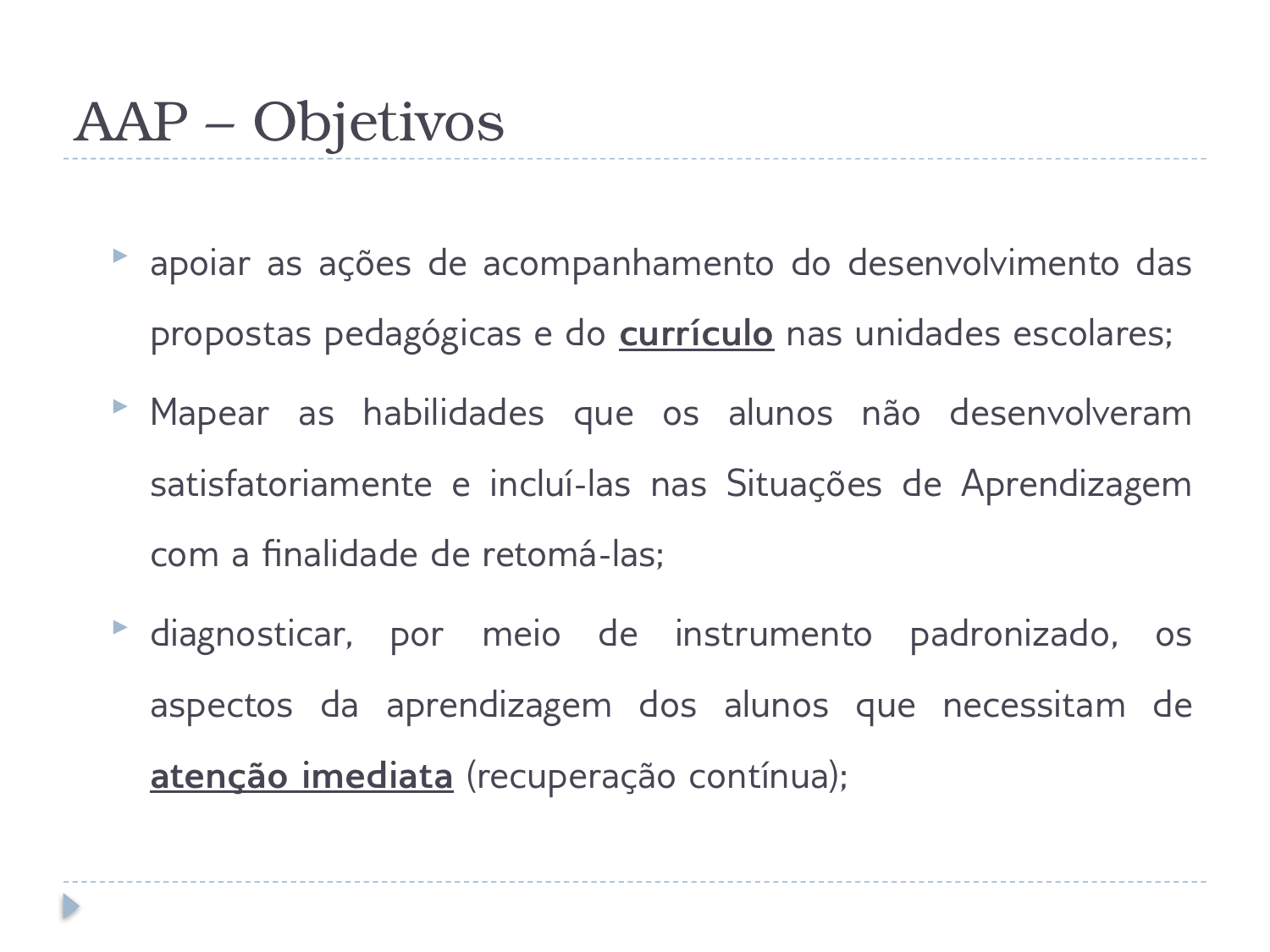

# AAP – Objetivos
apoiar as ações de acompanhamento do desenvolvimento das propostas pedagógicas e do currículo nas unidades escolares;
Mapear as habilidades que os alunos não desenvolveram satisfatoriamente e incluí-las nas Situações de Aprendizagem com a finalidade de retomá-las;
diagnosticar, por meio de instrumento padronizado, os aspectos da aprendizagem dos alunos que necessitam de atenção imediata (recuperação contínua);